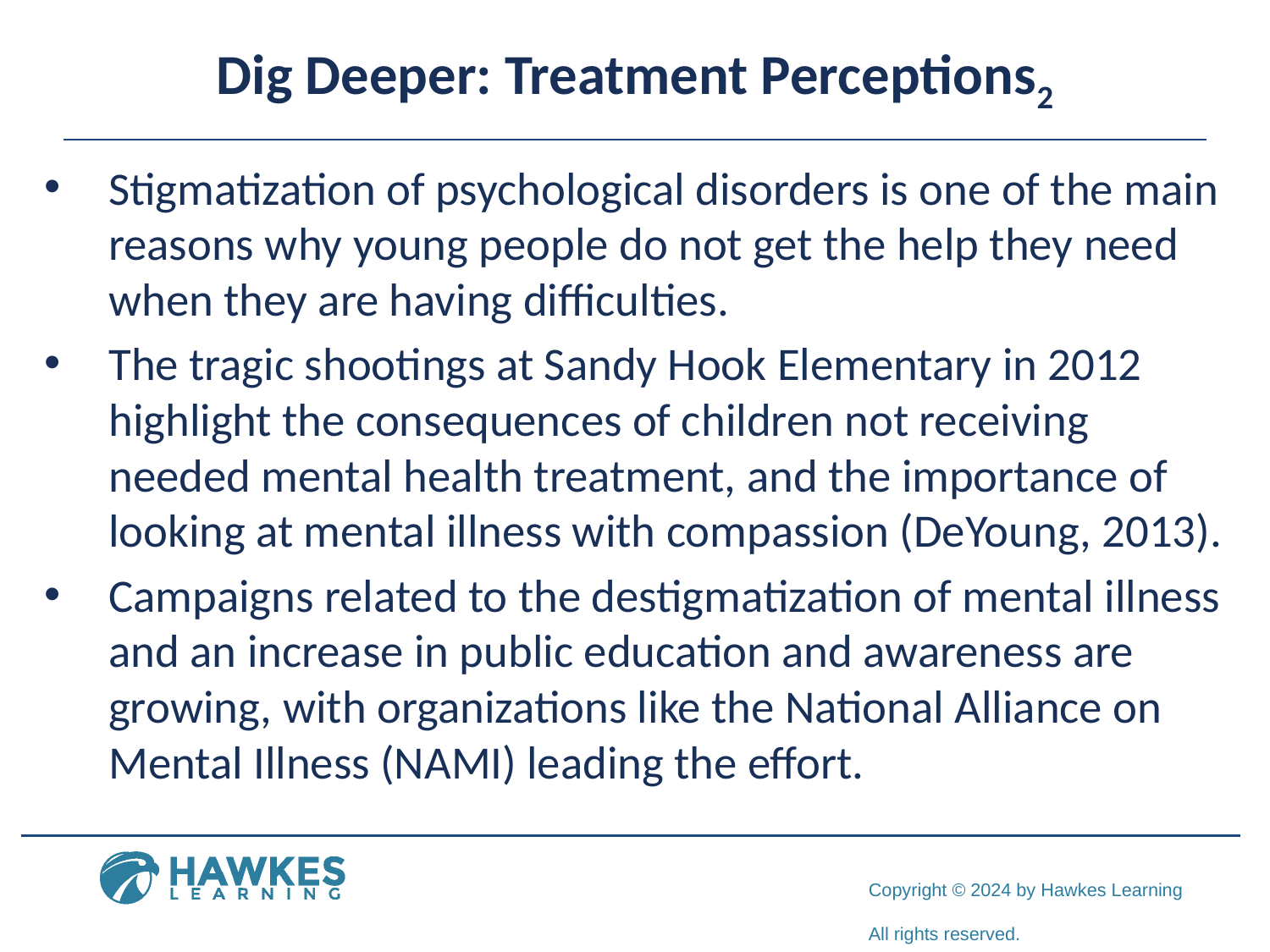

# Dig Deeper: Treatment Perceptions2
Stigmatization of psychological disorders is one of the main reasons why young people do not get the help they need when they are having difficulties.
The tragic shootings at Sandy Hook Elementary in 2012 highlight the consequences of children not receiving needed mental health treatment, and the importance of looking at mental illness with compassion (DeYoung, 2013).
Campaigns related to the destigmatization of mental illness and an increase in public education and awareness are growing, with organizations like the National Alliance on Mental Illness (NAMI) leading the effort.